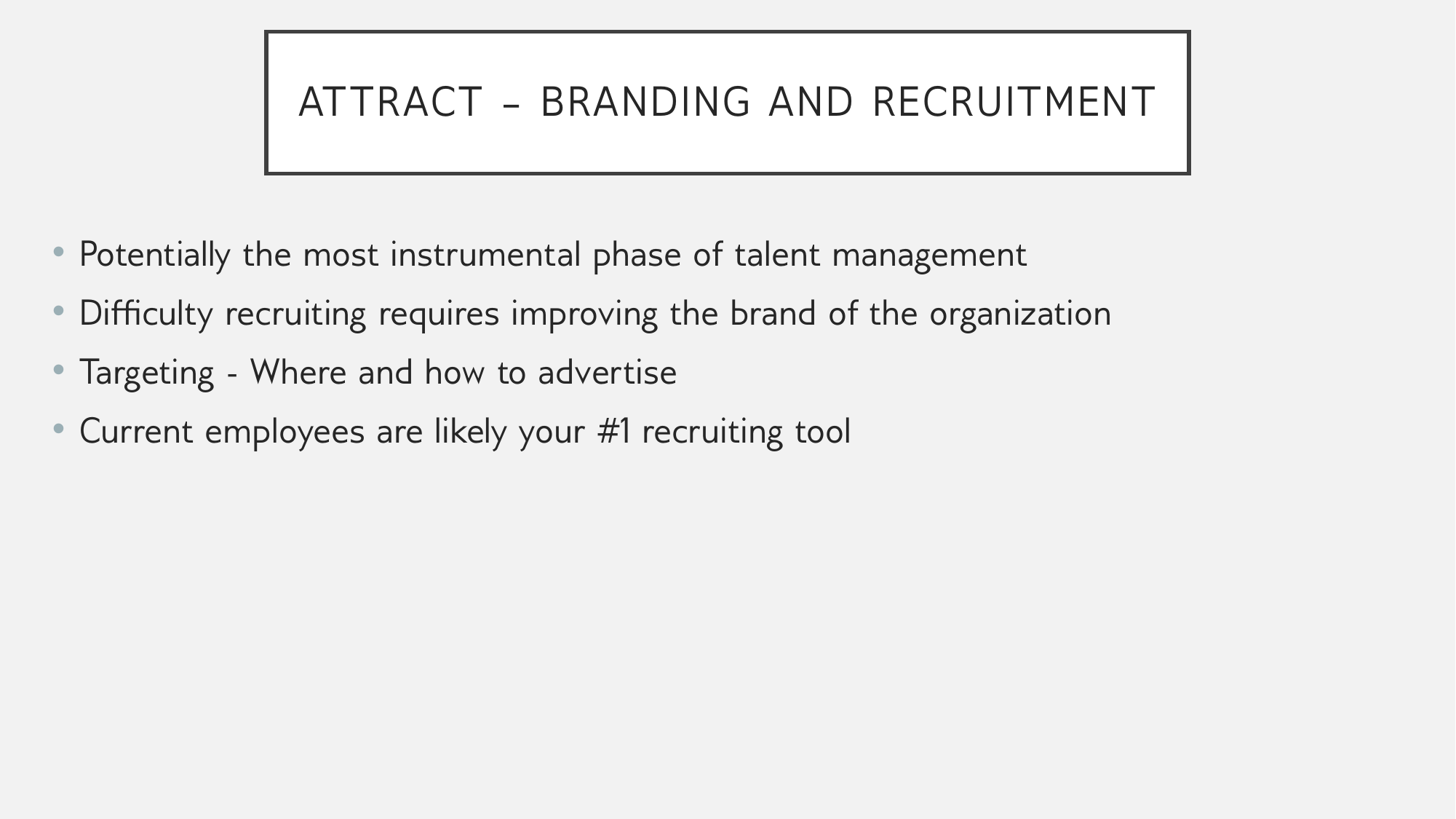

# Attract – Branding and Recruitment
Potentially the most instrumental phase of talent management
Difficulty recruiting requires improving the brand of the organization
Targeting - Where and how to advertise
Current employees are likely your #1 recruiting tool